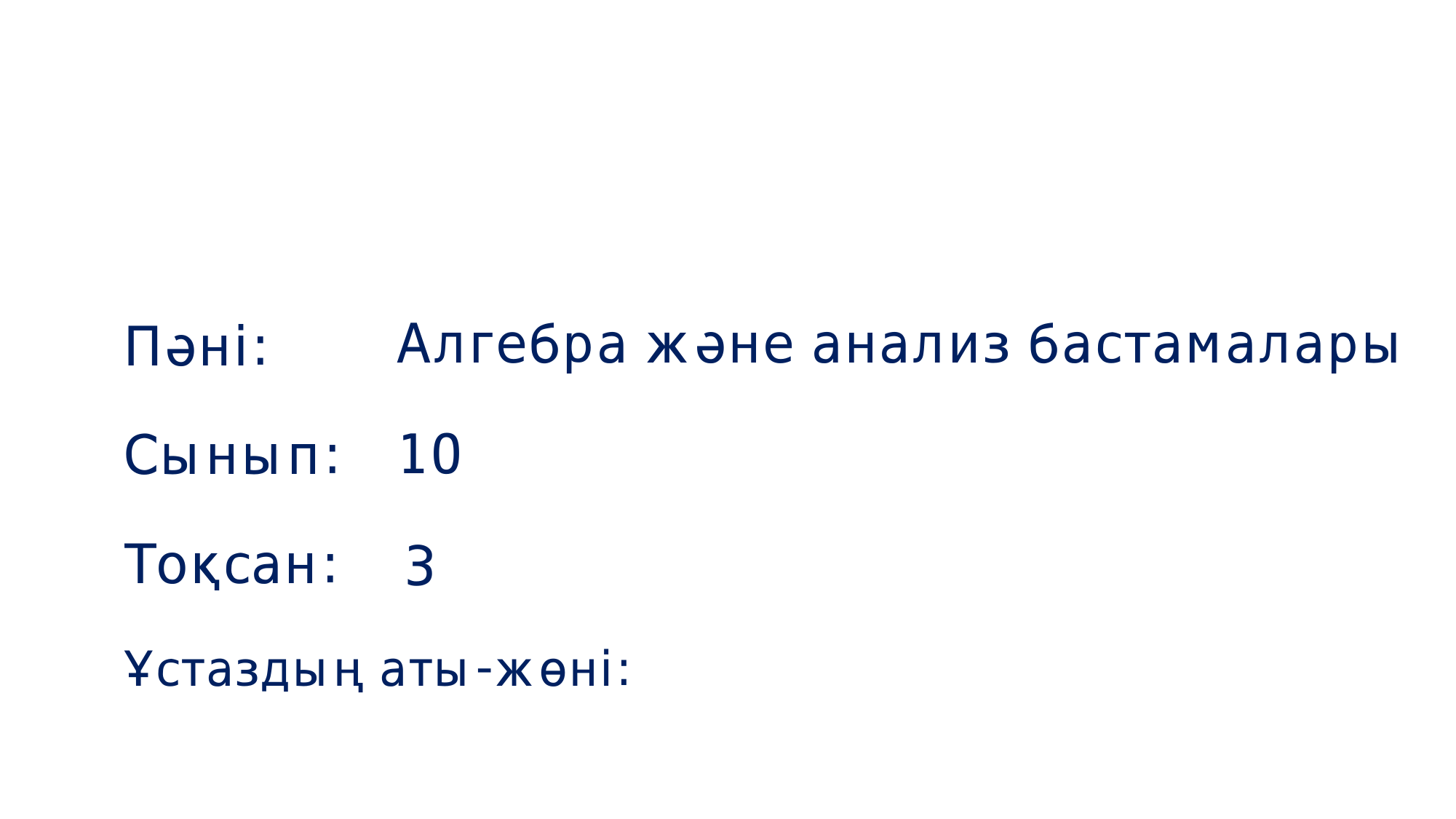

Алгебра және анализ бастамалары
Пәні:
10
Сынып:
Тоқсан:
3

Ұстаздың аты-жөні: